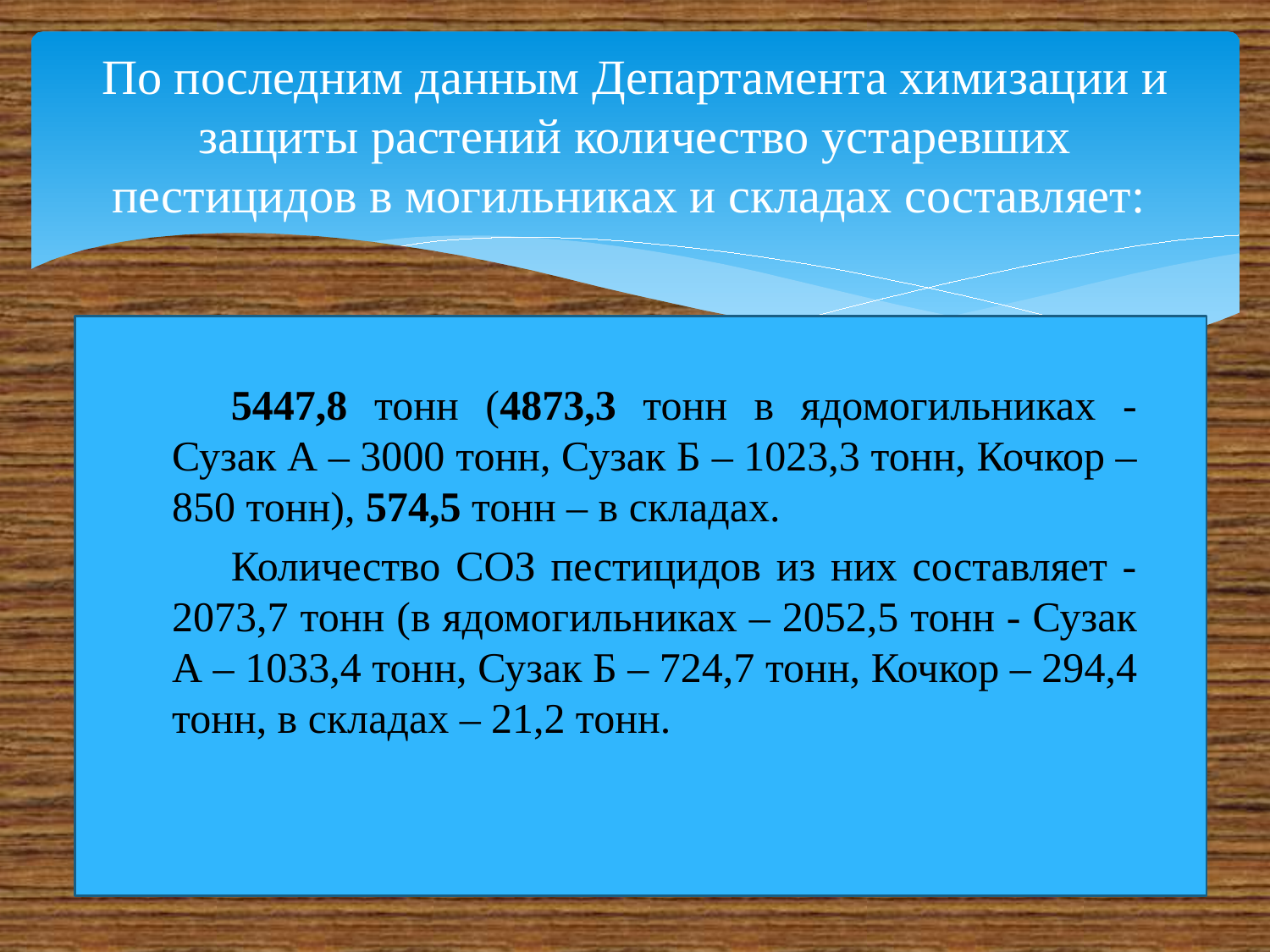

# По последним данным Департамента химизации и защиты растений количество устаревших пестицидов в могильниках и складах составляет:

5447,8 тонн (4873,3 тонн в ядомогильниках - Сузак А – 3000 тонн, Сузак Б – 1023,3 тонн, Кочкор – 850 тонн), 574,5 тонн – в складах.
Количество СОЗ пестицидов из них составляет - 2073,7 тонн (в ядомогильниках – 2052,5 тонн - Сузак А – 1033,4 тонн, Сузак Б – 724,7 тонн, Кочкор – 294,4 тонн, в складах – 21,2 тонн.